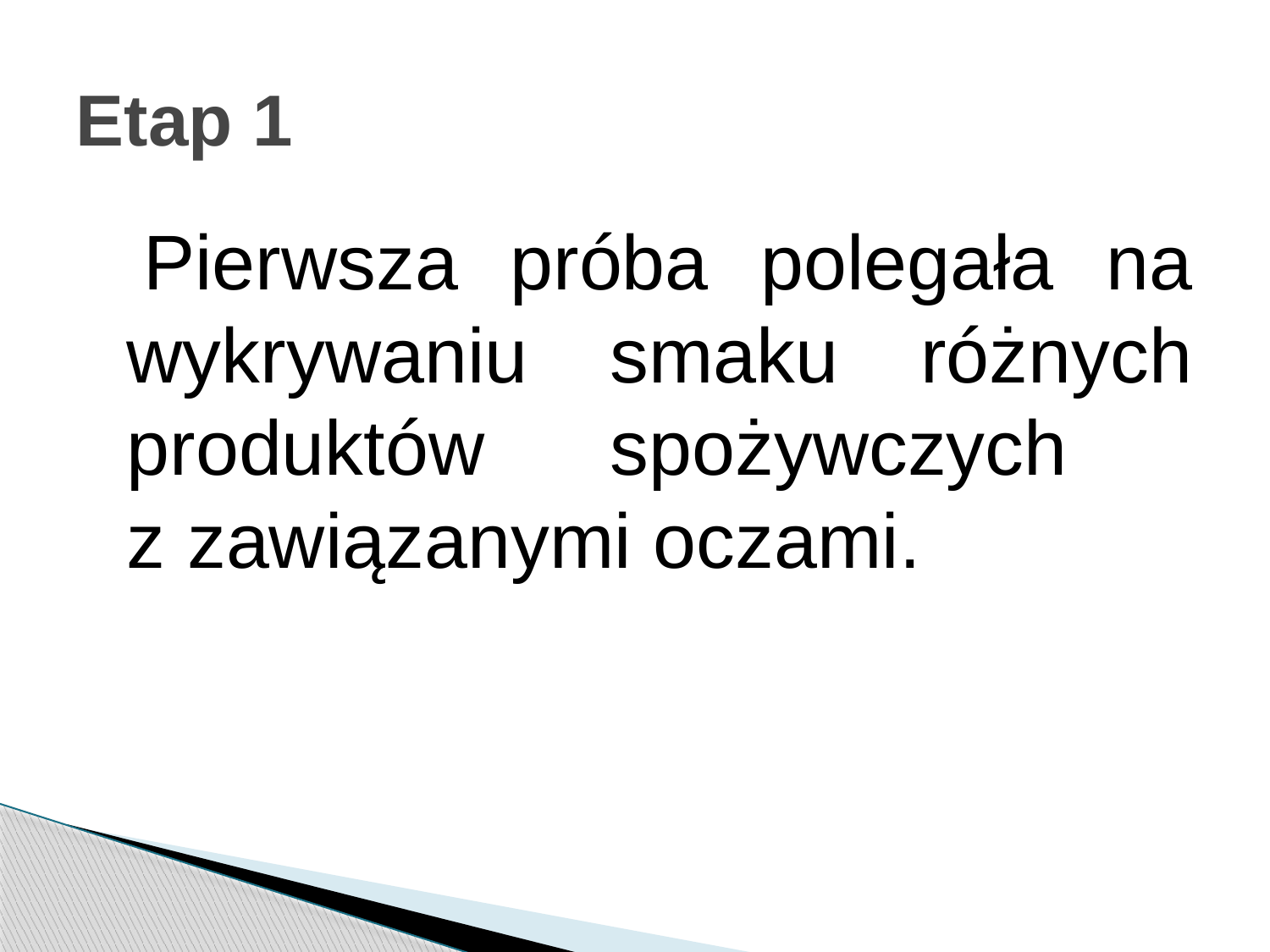

# Etap 1
 Pierwsza próba polegała na wykrywaniu smaku różnych produktów spożywczych
z zawiązanymi oczami.